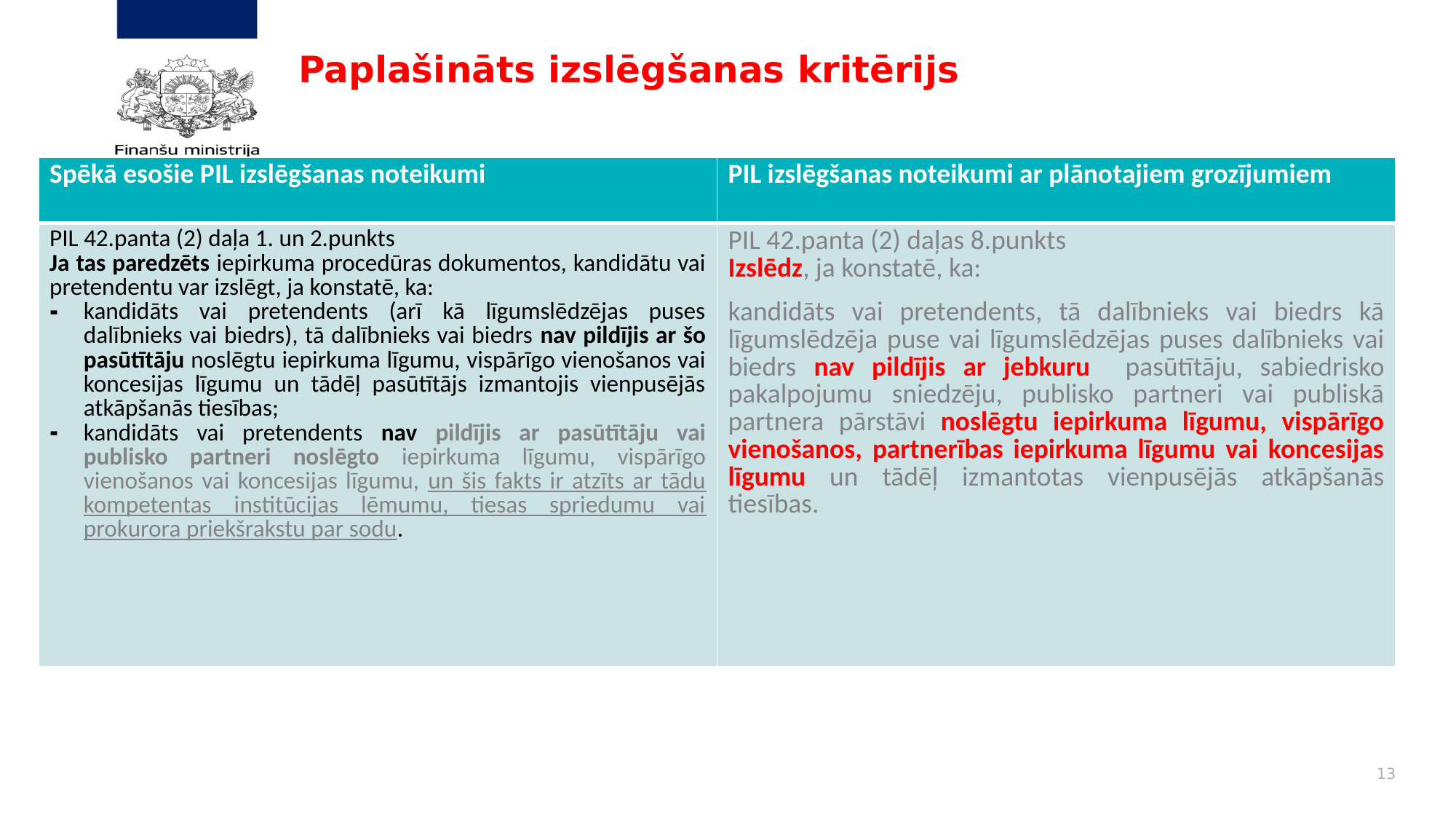

# Paplašināts izslēgšanas kritērijs
| Spēkā esošie PIL izslēgšanas noteikumi | PIL izslēgšanas noteikumi ar plānotajiem grozījumiem |
| --- | --- |
| PIL 42.panta (2) daļa 1. un 2.punkts Ja tas paredzēts iepirkuma procedūras dokumentos, kandidātu vai pretendentu var izslēgt, ja konstatē, ka: kandidāts vai pretendents (arī kā līgumslēdzējas puses dalībnieks vai biedrs), tā dalībnieks vai biedrs nav pildījis ar šo pasūtītāju noslēgtu iepirkuma līgumu, vispārīgo vienošanos vai koncesijas līgumu un tādēļ pasūtītājs izmantojis vienpusējās atkāpšanās tiesības; kandidāts vai pretendents nav pildījis ar pasūtītāju vai publisko partneri noslēgto iepirkuma līgumu, vispārīgo vienošanos vai koncesijas līgumu, un šis fakts ir atzīts ar tādu kompetentas institūcijas lēmumu, tiesas spriedumu vai prokurora priekšrakstu par sodu. | PIL 42.panta (2) daļas 8.punkts Izslēdz, ja konstatē, ka: kandidāts vai pretendents, tā dalībnieks vai biedrs kā līgumslēdzēja puse vai līgumslēdzējas puses dalībnieks vai biedrs nav pildījis ar jebkuru pasūtītāju, sabiedrisko pakalpojumu sniedzēju, publisko partneri vai publiskā partnera pārstāvi noslēgtu iepirkuma līgumu, vispārīgo vienošanos, partnerības iepirkuma līgumu vai koncesijas līgumu un tādēļ izmantotas vienpusējās atkāpšanās tiesības. |
13